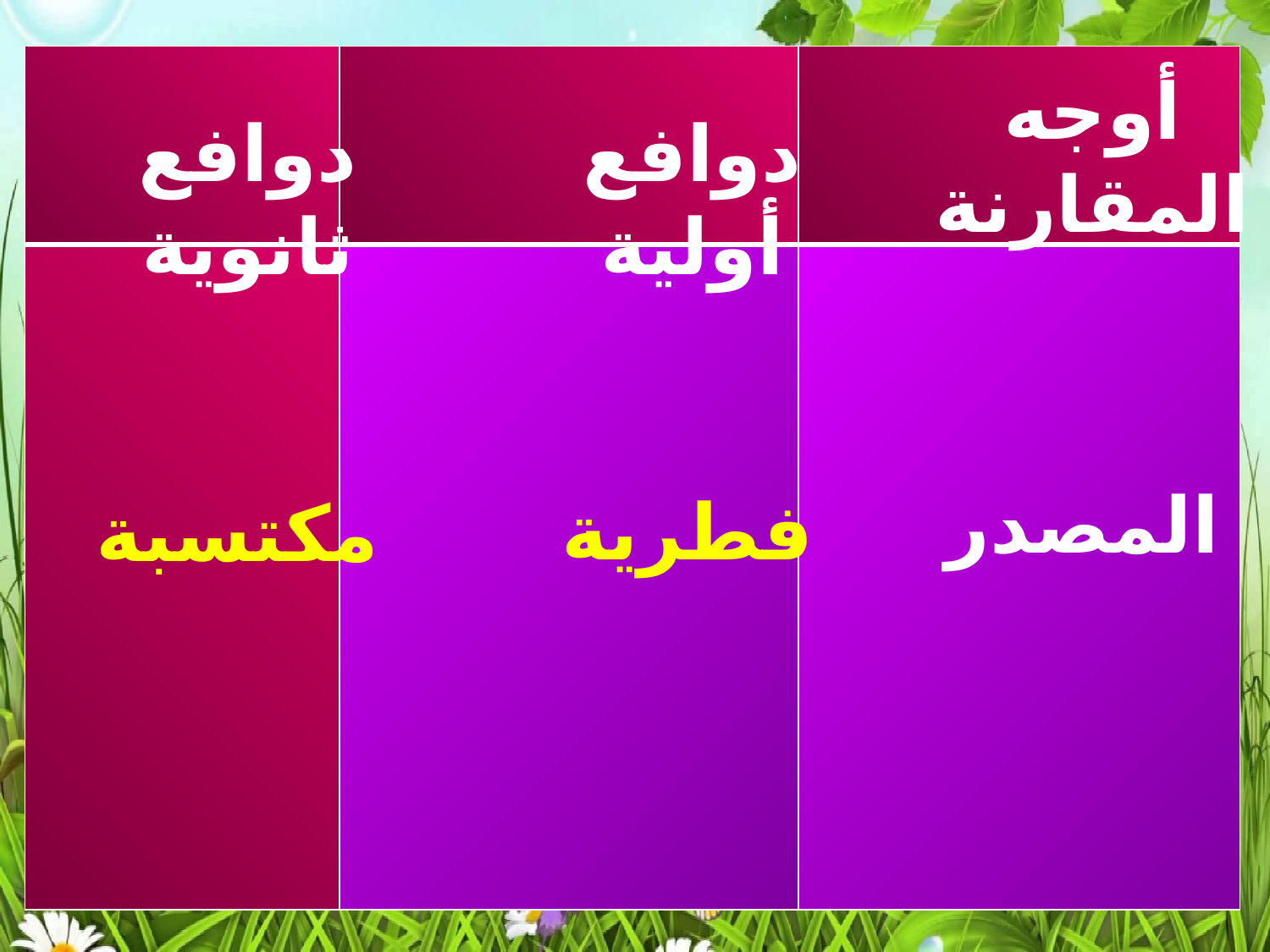

|  |  |  |
| --- | --- | --- |
|  |  |  |
أوجه المقارنة
دوافع ثانوية
دوافع أولية
المصدر
فطرية
مكتسبة